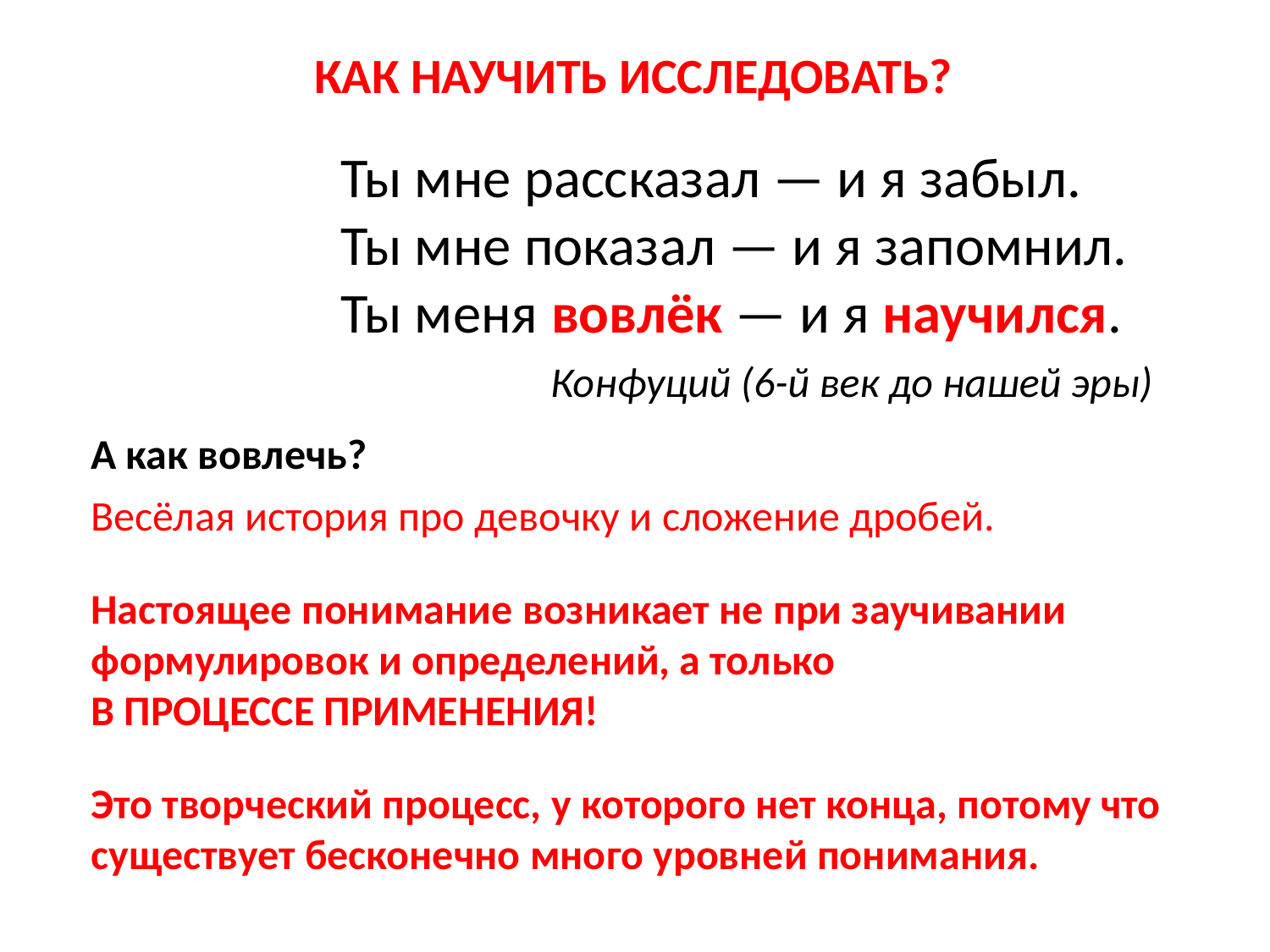

КАК НАУЧИТЬ ИССЛЕДОВАТЬ?
Ты мне рассказал — и я забыл.
Ты мне показал — и я запомнил.
Ты меня вовлёк — и я научился.
                      Конфуций (6-й век до нашей эры)
А как вовлечь?
Весёлая история про девочку и сложение дробей.
Настоящее понимание возникает не при заучивании формулировок и определений, а только
В ПРОЦЕССЕ ПРИМЕНЕНИЯ!
Это творческий процесс, у которого нет конца, потому что существует бесконечно много уровней понимания.